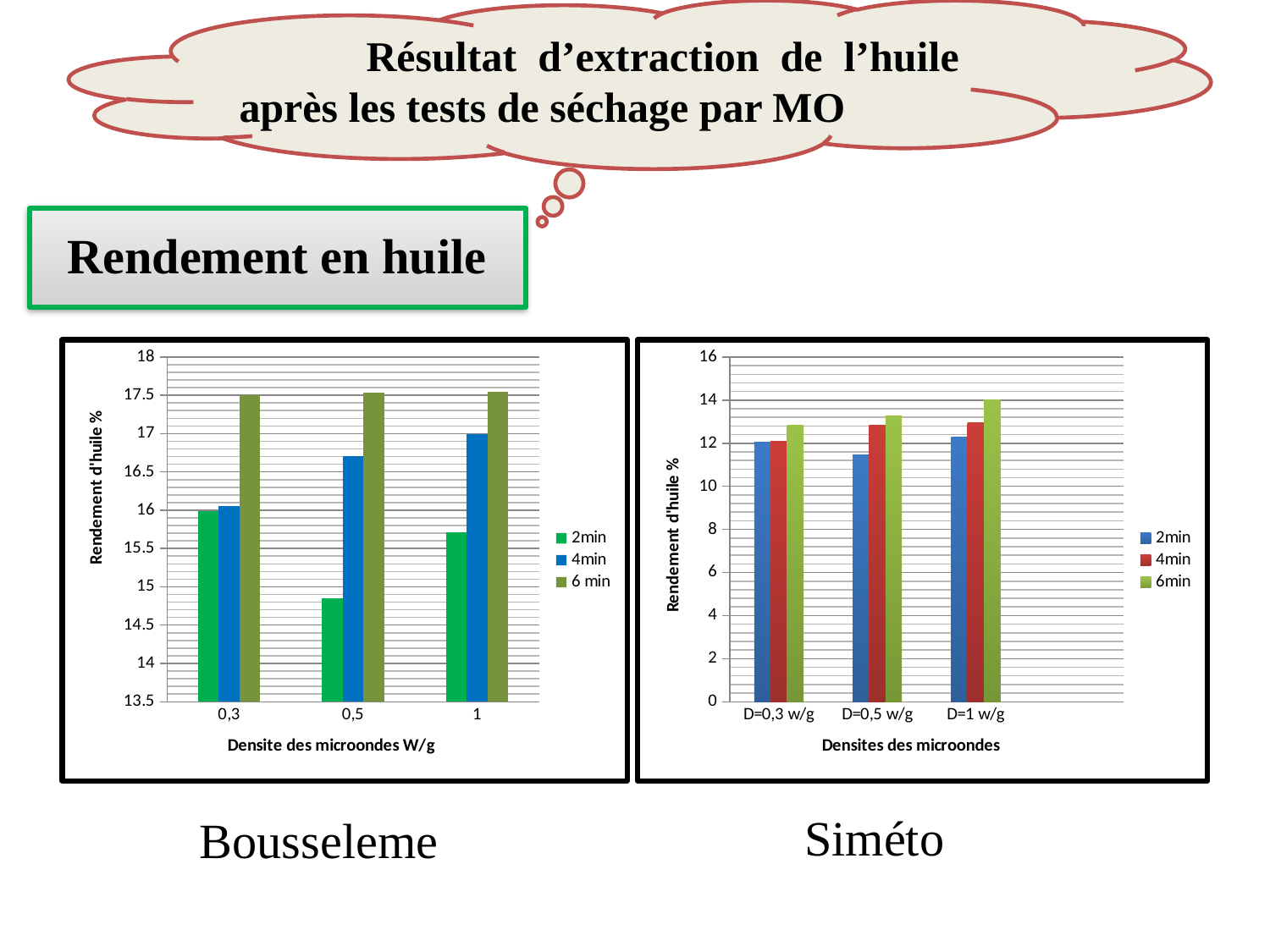

Résultat d’extraction de l’huile après les tests de séchage par MO

  Rendement en huile

### Chart

| Category | 2min | 4min | 6 min |
|---|---|---|---|
| 0,3 | 15.99 | 16.06 | 17.5 |
| 0,5 | 14.850000000000026 | 16.71 | 17.54 |
| 1 | 15.71 | 16.98999999999985 | 17.55 |

### Chart

| Category | 2min | 4min | 6min |
|---|---|---|---|
| D=0,3 w/g | 12.04 | 12.09 | 12.850000000000026 |
| D=0,5 w/g | 11.47 | 12.84 | 13.28 |
| D=1 w/g | 12.3 | 12.950000000000006 | 14.01 |
 Siméto
 Bousseleme